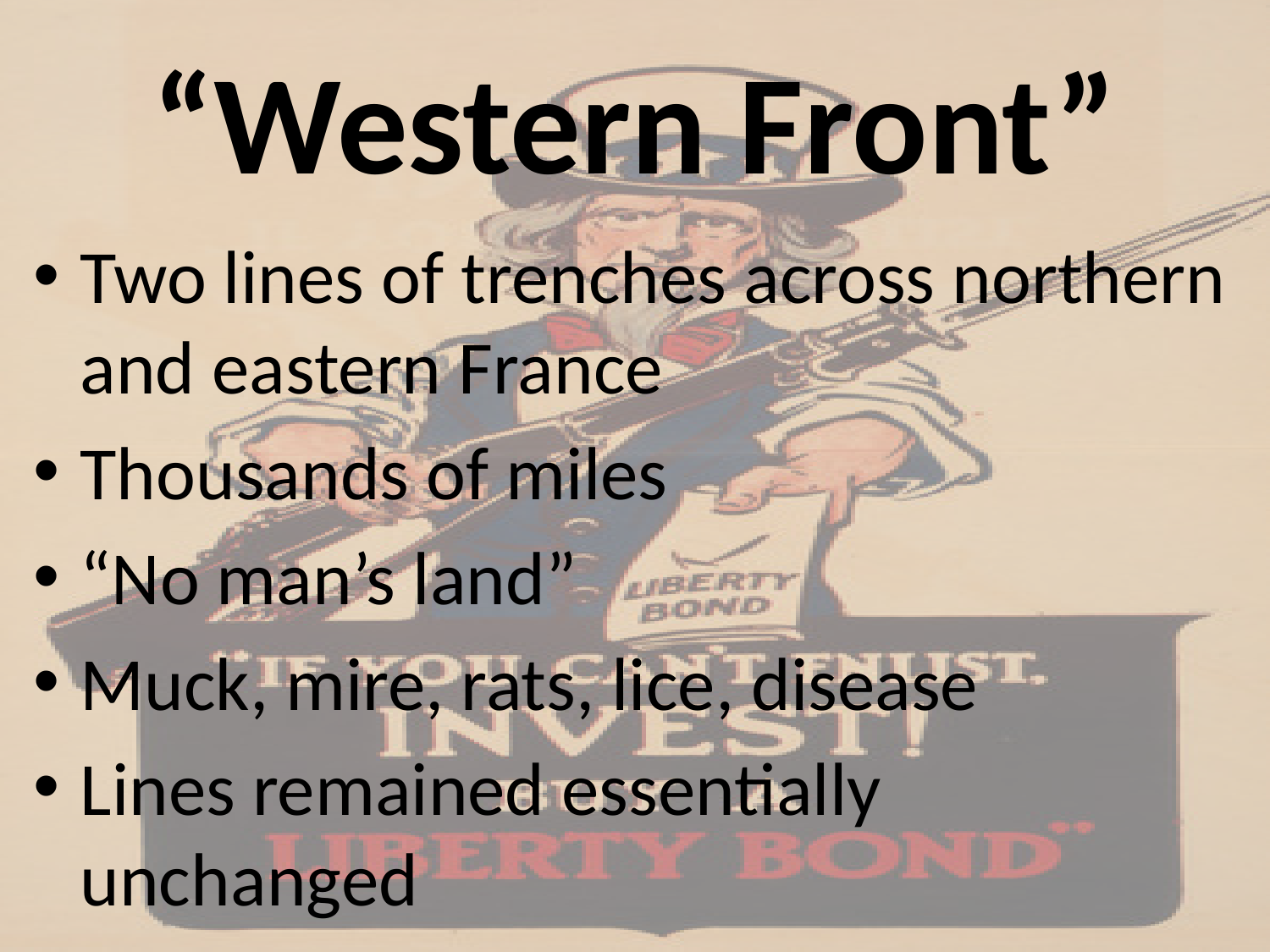

# “Western Front”
Two lines of trenches across northern and eastern France
Thousands of miles
“No man’s land”
Muck, mire, rats, lice, disease
Lines remained essentially unchanged